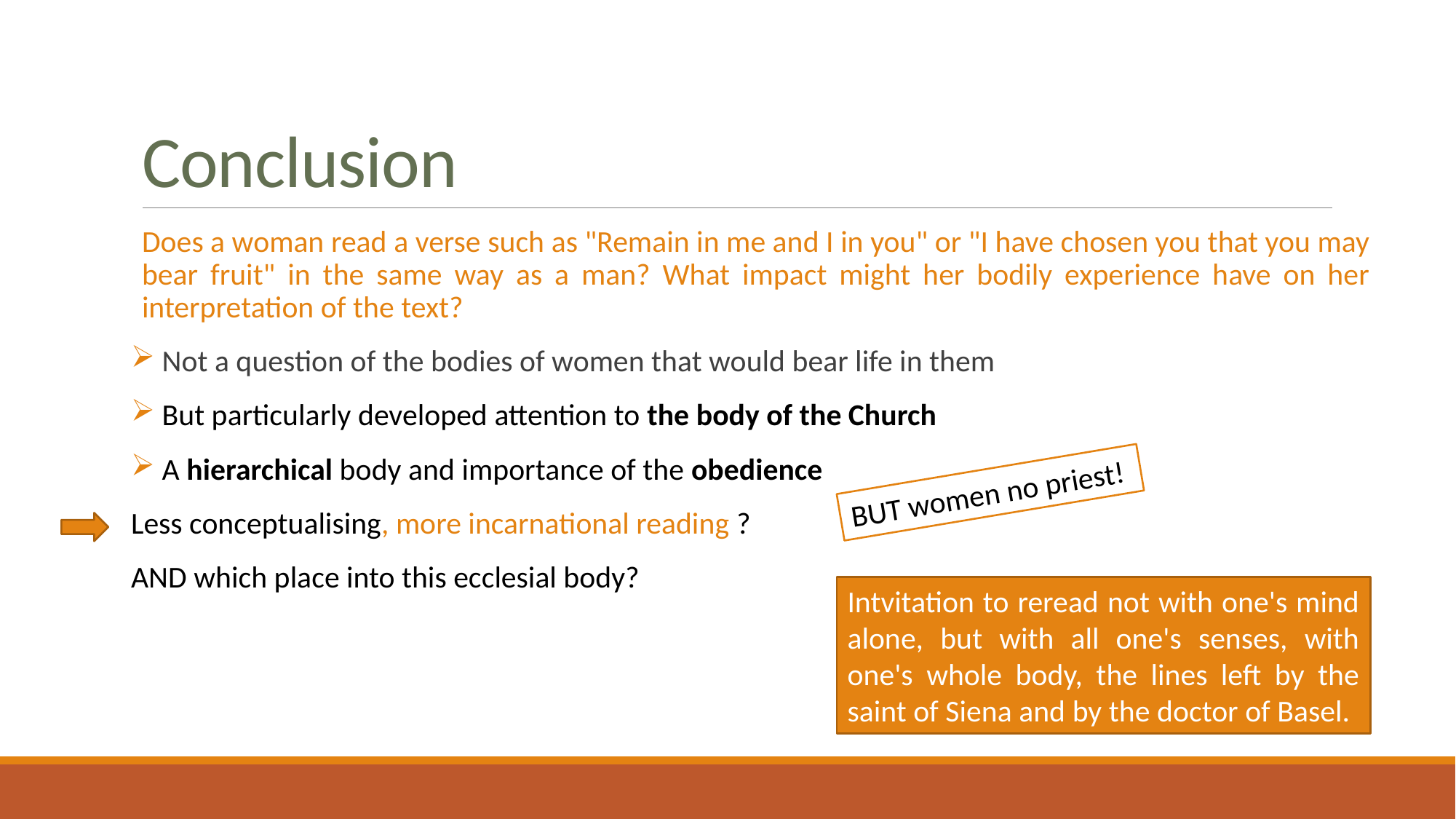

# Conclusion
Does a woman read a verse such as "Remain in me and I in you" or "I have chosen you that you may bear fruit" in the same way as a man? What impact might her bodily experience have on her interpretation of the text?
 Not a question of the bodies of women that would bear life in them
 But particularly developed attention to the body of the Church
 A hierarchical body and importance of the obedience
Less conceptualising, more incarnational reading ?
AND which place into this ecclesial body?

BUT women no priest!

Intvitation to reread not with one's mind alone, but with all one's senses, with one's whole body, the lines left by the saint of Siena and by the doctor of Basel.